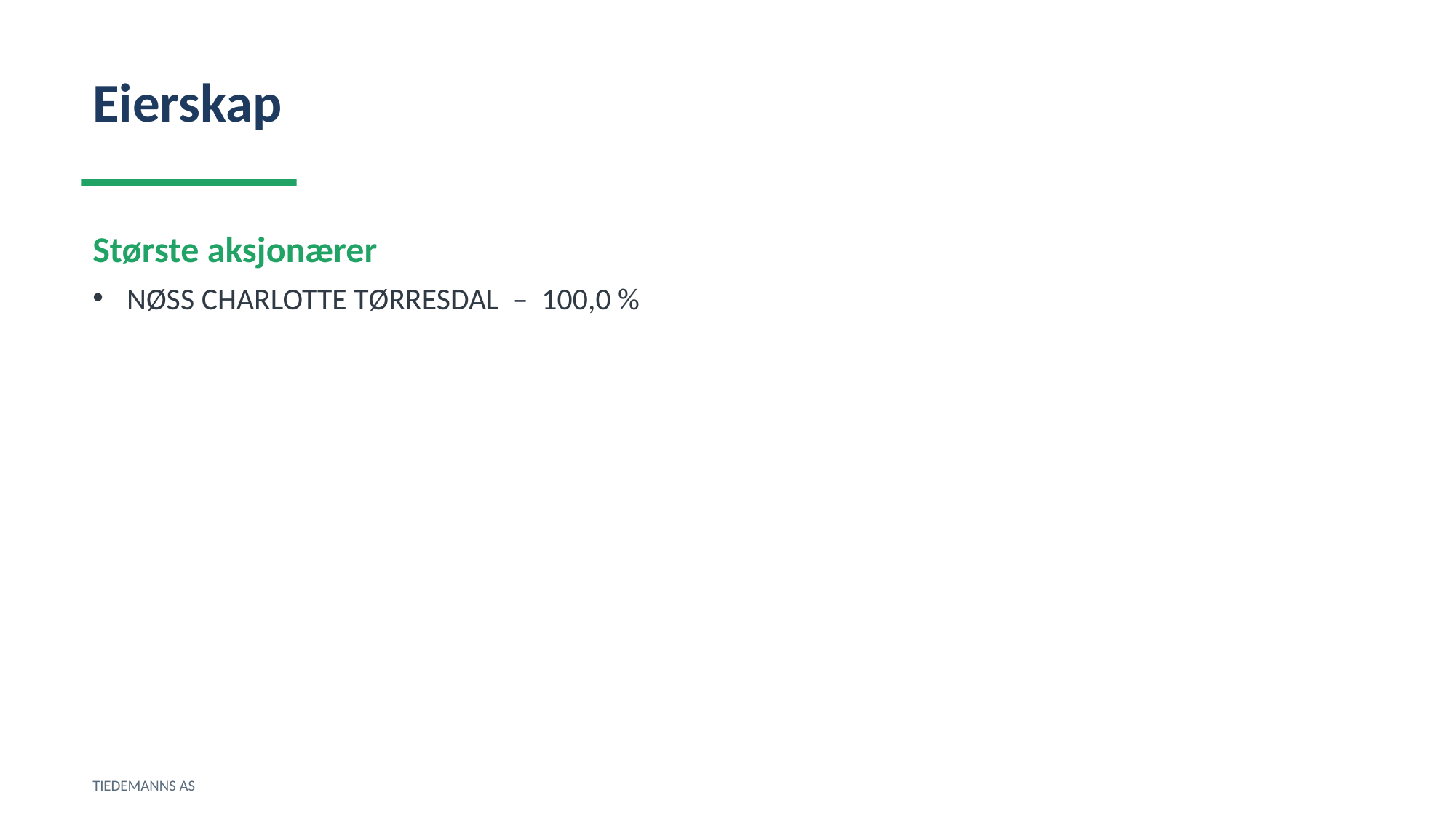

Eierskap

Største aksjonærer
NØSS CHARLOTTE TØRRESDAL  –  100,0 %
TIEDEMANNS AS